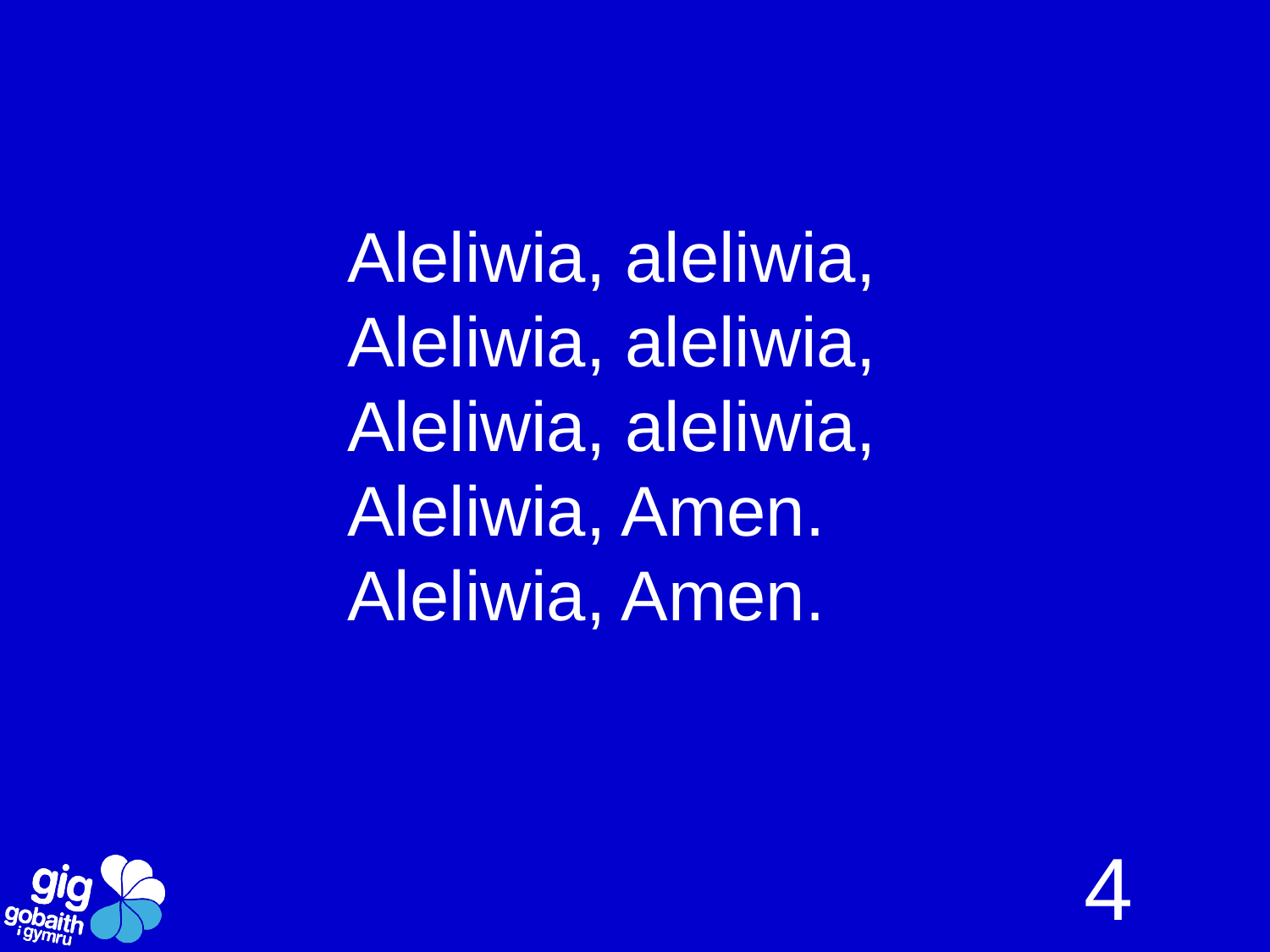

Aleliwia, aleliwia,
Aleliwia, aleliwia,
Aleliwia, aleliwia,
Aleliwia, Amen.
Aleliwia, Amen.
4